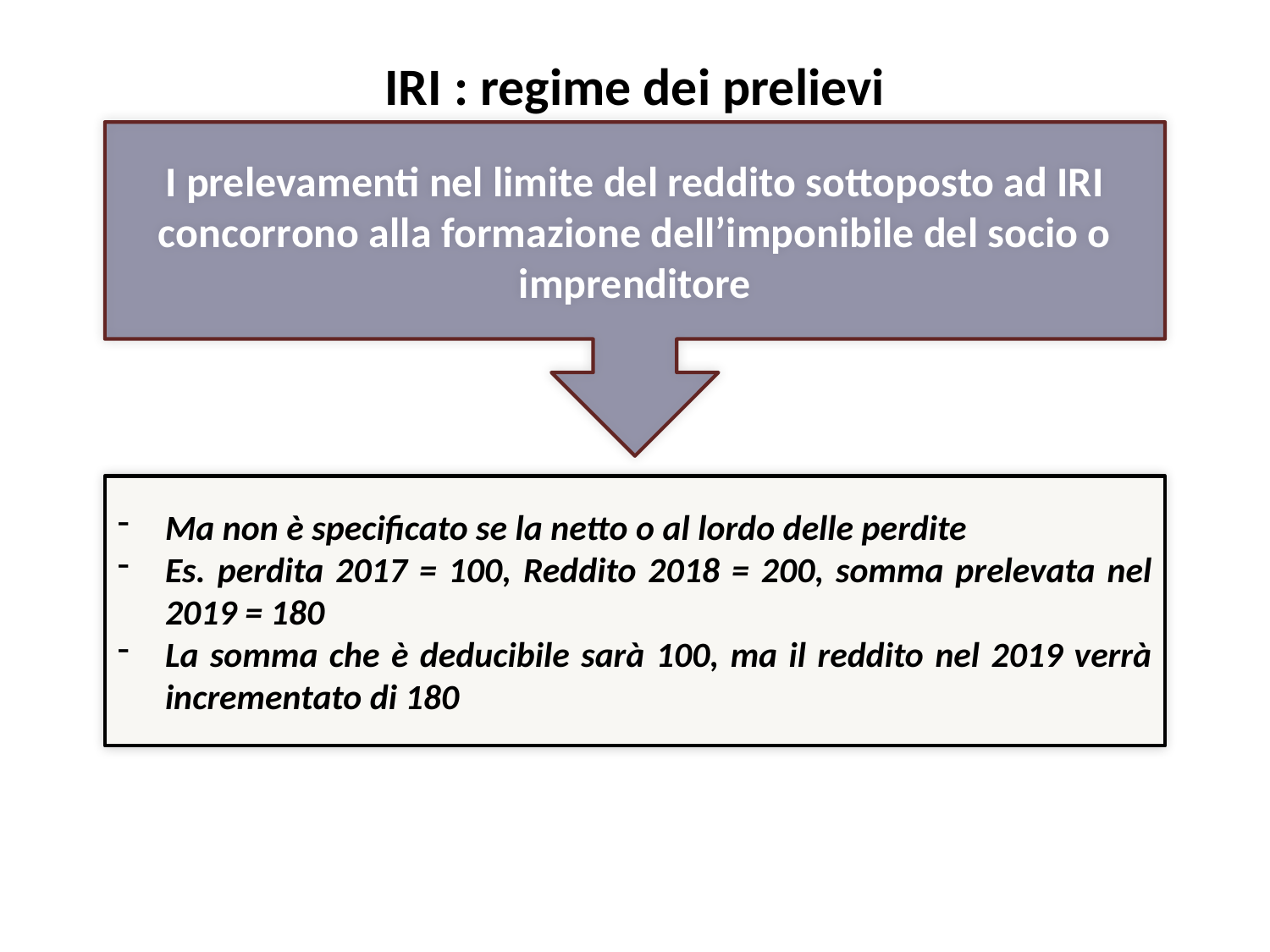

# IRI : regime dei prelievi
I prelevamenti nel limite del reddito sottoposto ad IRI concorrono alla formazione dell’imponibile del socio o imprenditore
Ma non è specificato se la netto o al lordo delle perdite
Es. perdita 2017 = 100, Reddito 2018 = 200, somma prelevata nel 2019 = 180
La somma che è deducibile sarà 100, ma il reddito nel 2019 verrà incrementato di 180